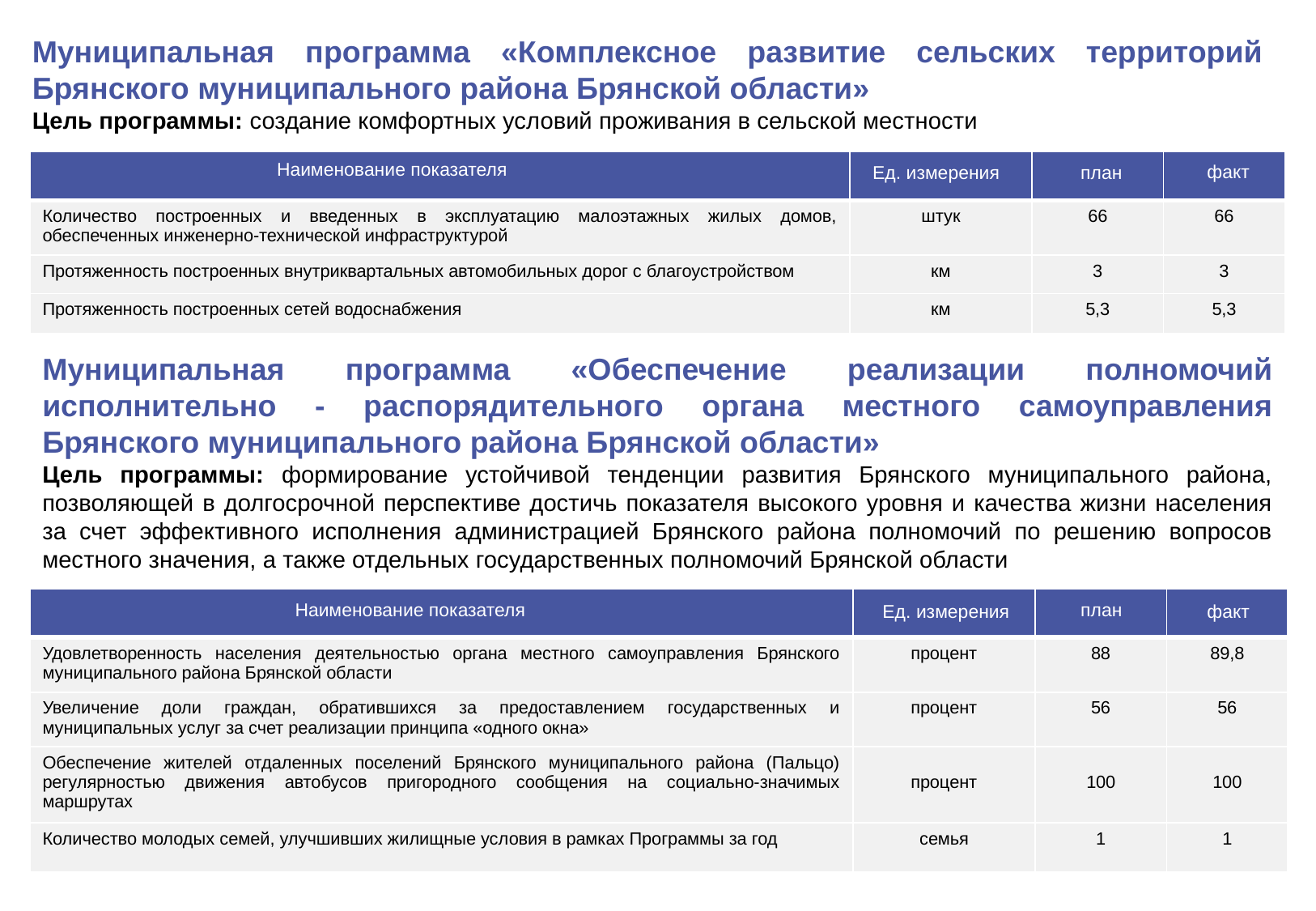

Муниципальная программа «Комплексное развитие сельских территорий Брянского муниципального района Брянской области»
Цель программы: создание комфортных условий проживания в сельской местности
|  |  |  |  |
| --- | --- | --- | --- |
| Количество построенных и введенных в эксплуатацию малоэтажных жилых домов, обеспеченных инженерно-технической инфраструктурой | штук | 66 | 66 |
| Протяженность построенных внутриквартальных автомобильных дорог с благоустройством | км | 3 | 3 |
| Протяженность построенных сетей водоснабжения | км | 5,3 | 5,3 |
Наименование показателя
факт
план
Ед. измерения
Муниципальная программа «Обеспечение реализации полномочий исполнительно - распорядительного органа местного самоуправления Брянского муниципального района Брянской области»
Цель программы: формирование устойчивой тенденции развития Брянского муниципального района, позволяющей в долгосрочной перспективе достичь показателя высокого уровня и качества жизни населения за счет эффективного исполнения администрацией Брянского района полномочий по решению вопросов местного значения, а также отдельных государственных полномочий Брянской области
|  |  |  |  |
| --- | --- | --- | --- |
| Удовлетворенность населения деятельностью органа местного самоуправления Брянского муниципального района Брянской области | процент | 88 | 89,8 |
| Увеличение доли граждан, обратившихся за предоставлением государственных и муниципальных услуг за счет реализации принципа «одного окна» | процент | 56 | 56 |
| Обеспечение жителей отдаленных поселений Брянского муниципального района (Пальцо) регулярностью движения автобусов пригородного сообщения на социально-значимых маршрутах | процент | 100 | 100 |
| Количество молодых семей, улучшивших жилищные условия в рамках Программы за год | семья | 1 | 1 |
О
план
Наименование показателя
Ед. измерения
факт